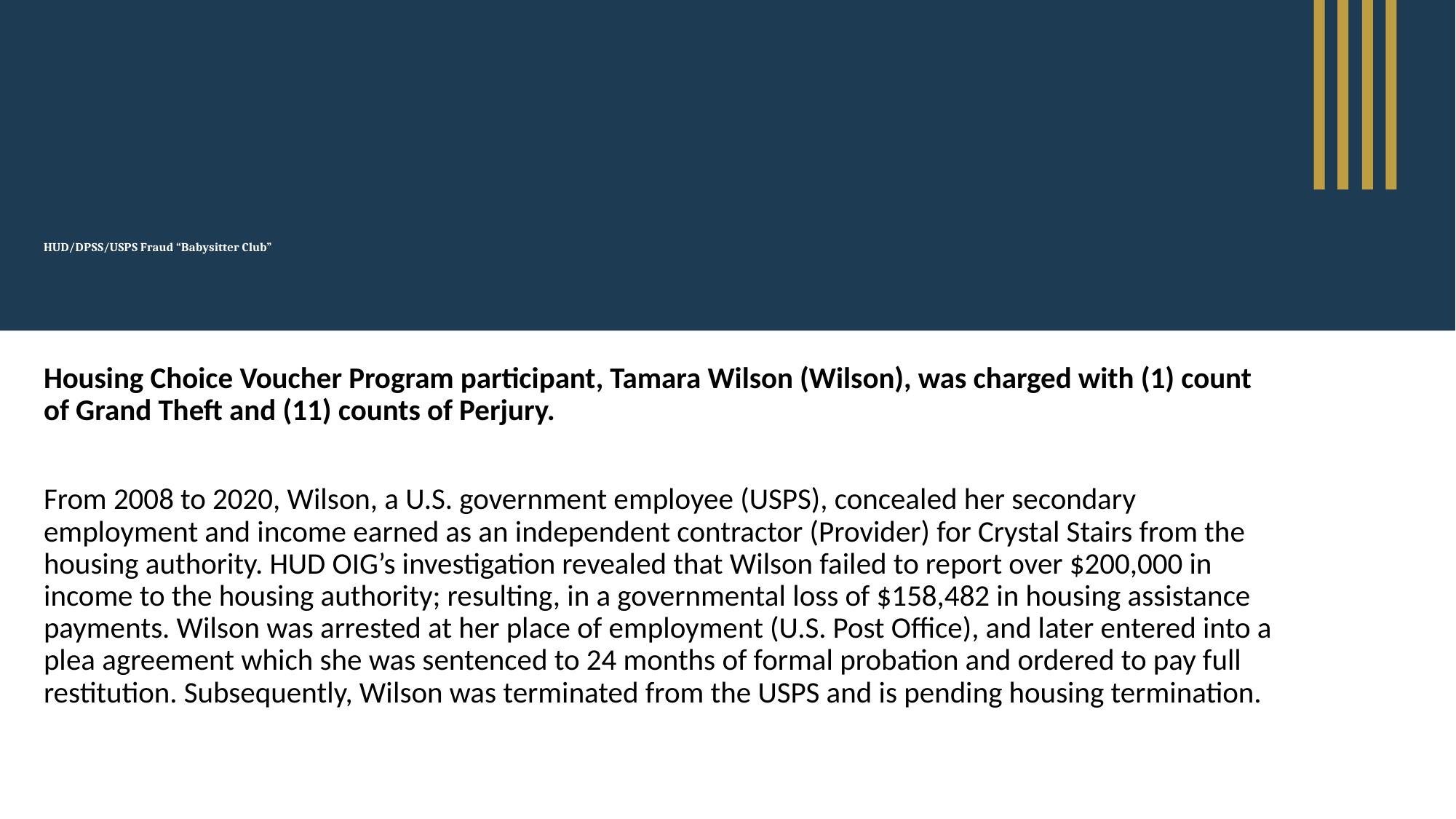

# HUD/DPSS/USPS Fraud “Babysitter Club” ‘
Housing Choice Voucher Program participant, Tamara Wilson (Wilson), was charged with (1) count of Grand Theft and (11) counts of Perjury.

From 2008 to 2020, Wilson, a U.S. government employee (USPS), concealed her secondary employment and income earned as an independent contractor (Provider) for Crystal Stairs from the housing authority. HUD OIG’s investigation revealed that Wilson failed to report over $200,000 in income to the housing authority; resulting, in a governmental loss of $158,482 in housing assistance payments. Wilson was arrested at her place of employment (U.S. Post Office), and later entered into a plea agreement which she was sentenced to 24 months of formal probation and ordered to pay full restitution. Subsequently, Wilson was terminated from the USPS and is pending housing termination.